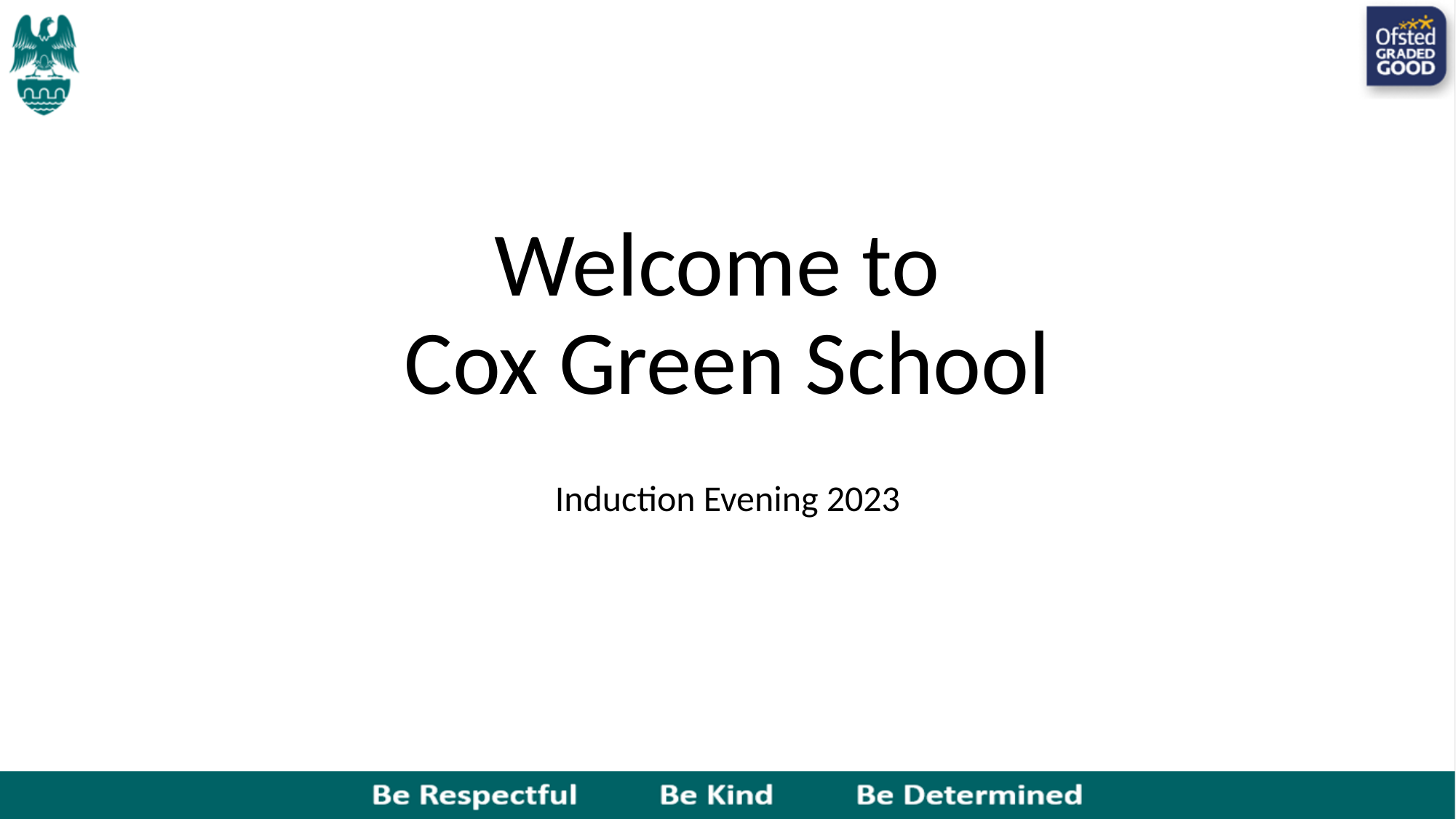

# Welcome to Cox Green School
Induction Evening 2023